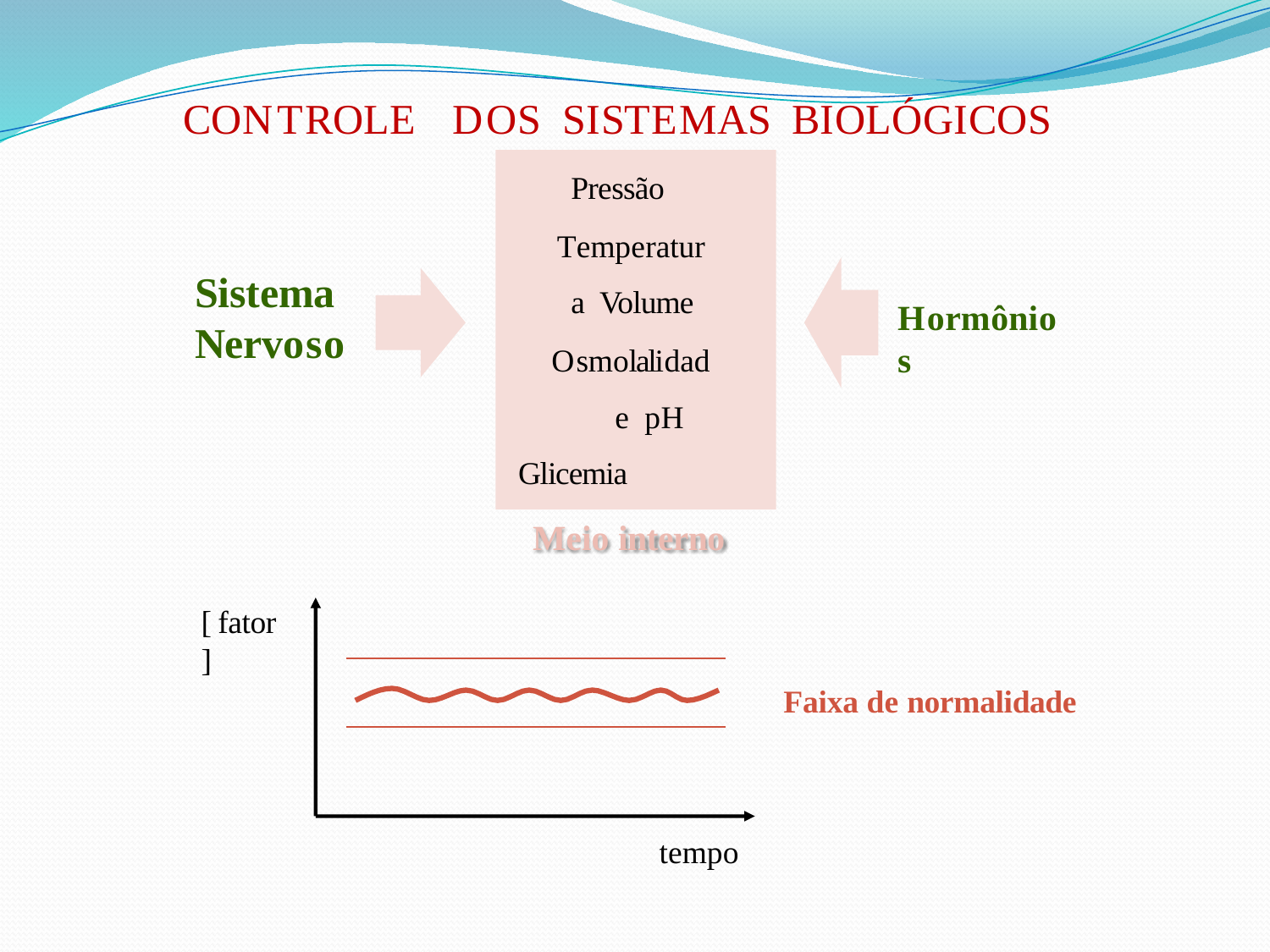

# CONTROLE	DOS	SISTEMAS	BIOLÓGICOS

Pressão
Temperatura  Volume
Osmolalidade  pH
Glicemia

Sistema  Nervoso
Hormônios

Meio interno
[ fator ]
Faixa de normalidade
tempo